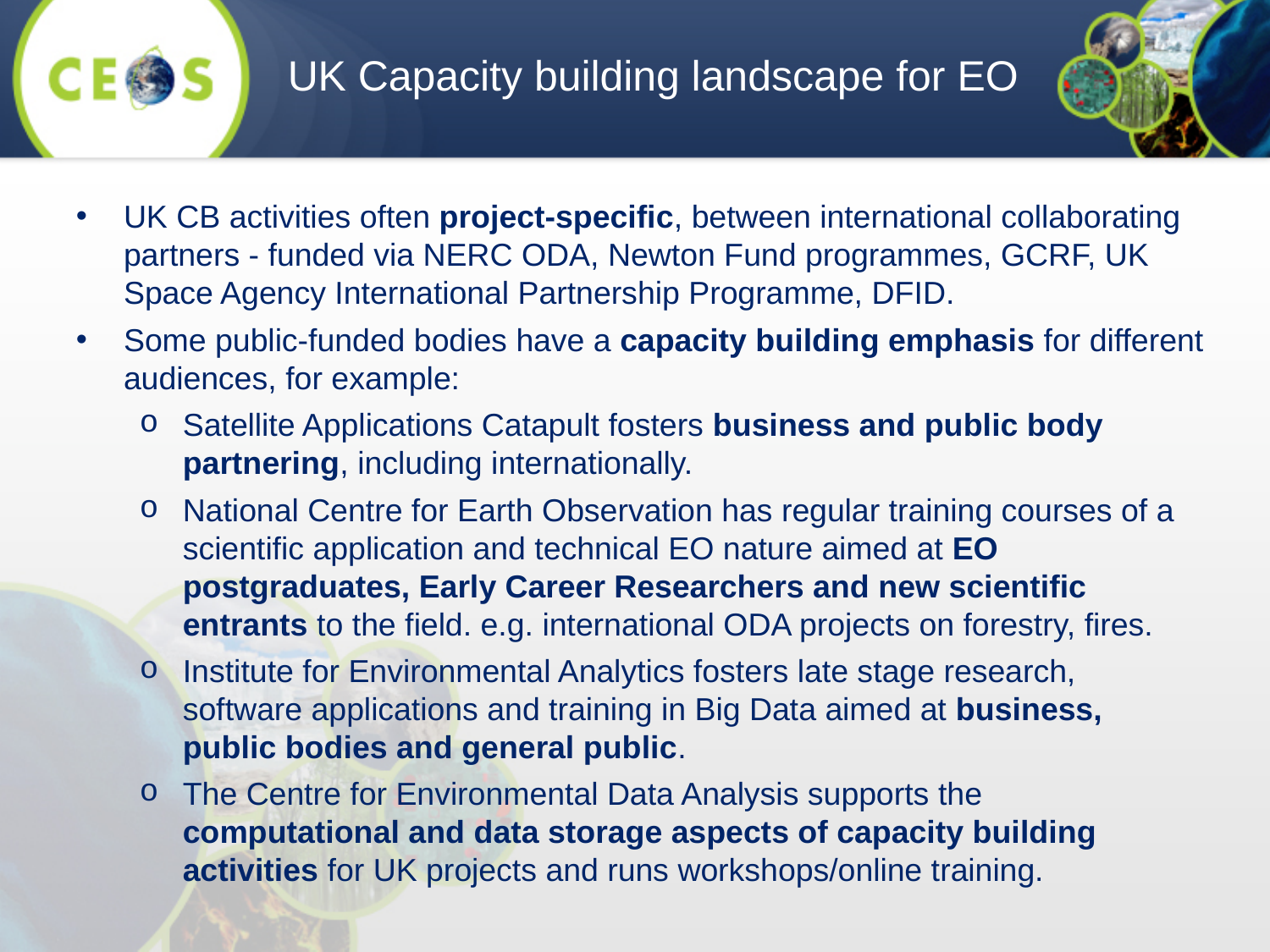

UK Capacity building landscape for EO
UK CB activities often project-specific, between international collaborating partners - funded via NERC ODA, Newton Fund programmes, GCRF, UK Space Agency International Partnership Programme, DFID.
Some public-funded bodies have a capacity building emphasis for different audiences, for example:
Satellite Applications Catapult fosters business and public body partnering, including internationally.
National Centre for Earth Observation has regular training courses of a scientific application and technical EO nature aimed at EO postgraduates, Early Career Researchers and new scientific entrants to the field. e.g. international ODA projects on forestry, fires.
Institute for Environmental Analytics fosters late stage research, software applications and training in Big Data aimed at business, public bodies and general public.
The Centre for Environmental Data Analysis supports the computational and data storage aspects of capacity building activities for UK projects and runs workshops/online training.